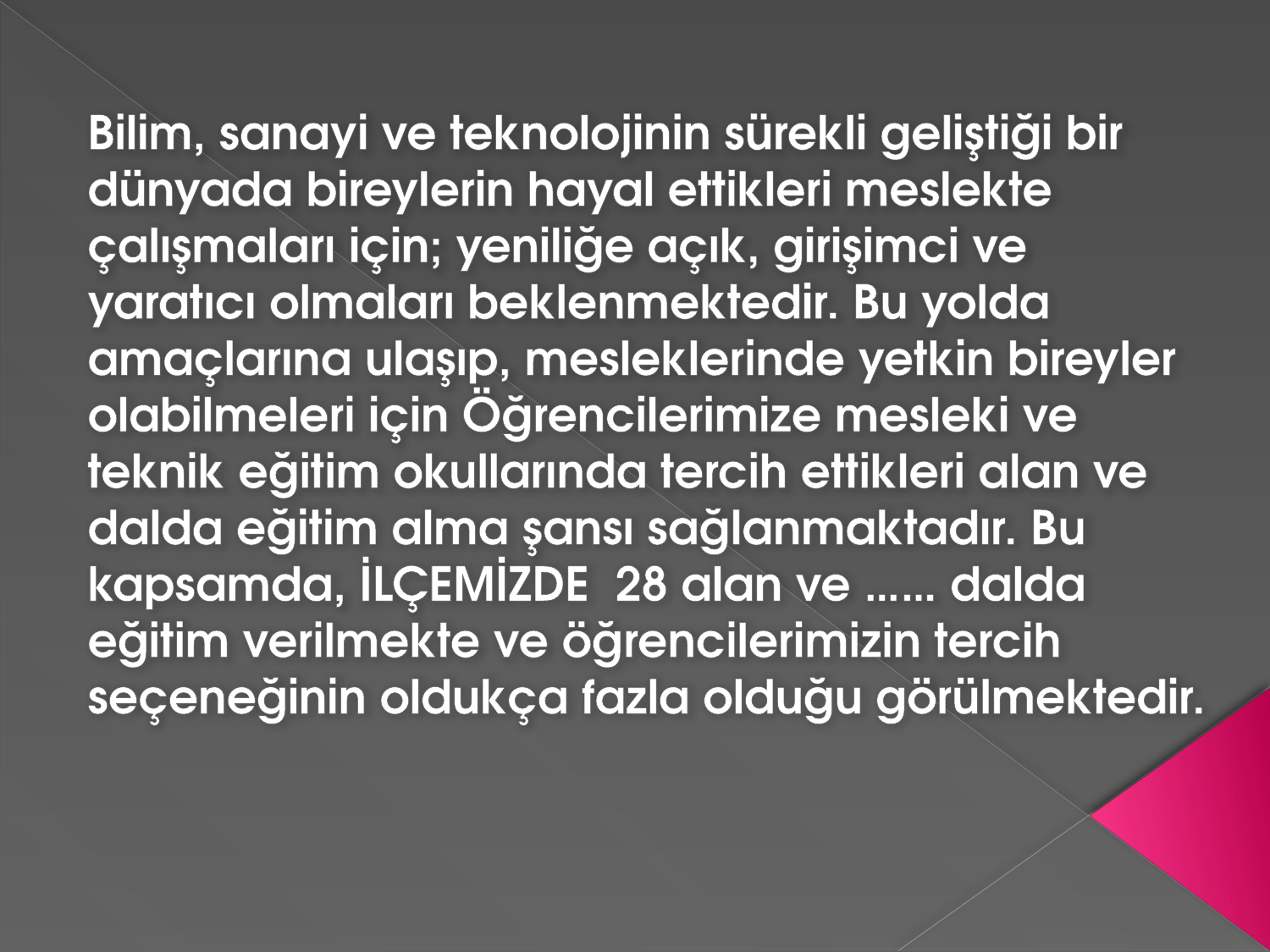

Bilim, sanayi ve teknolojinin sürekli geliştiği bir dünyada bireylerin hayal ettikleri meslekte çalışmaları için; yeniliğe açık, girişimci ve yaratıcı olmaları beklenmektedir. Bu yolda amaçlarına ulaşıp, mesleklerinde yetkin bireyler olabilmeleri için Öğrencilerimize mesleki ve teknik eğitim okullarında tercih ettikleri alan ve dalda eğitim alma şansı sağlanmaktadır. Bu kapsamda, İLÇEMİZDE  28 alan ve …… dalda eğitim verilmekte ve öğrencilerimizin tercih seçeneğinin oldukça fazla olduğu görülmektedir.